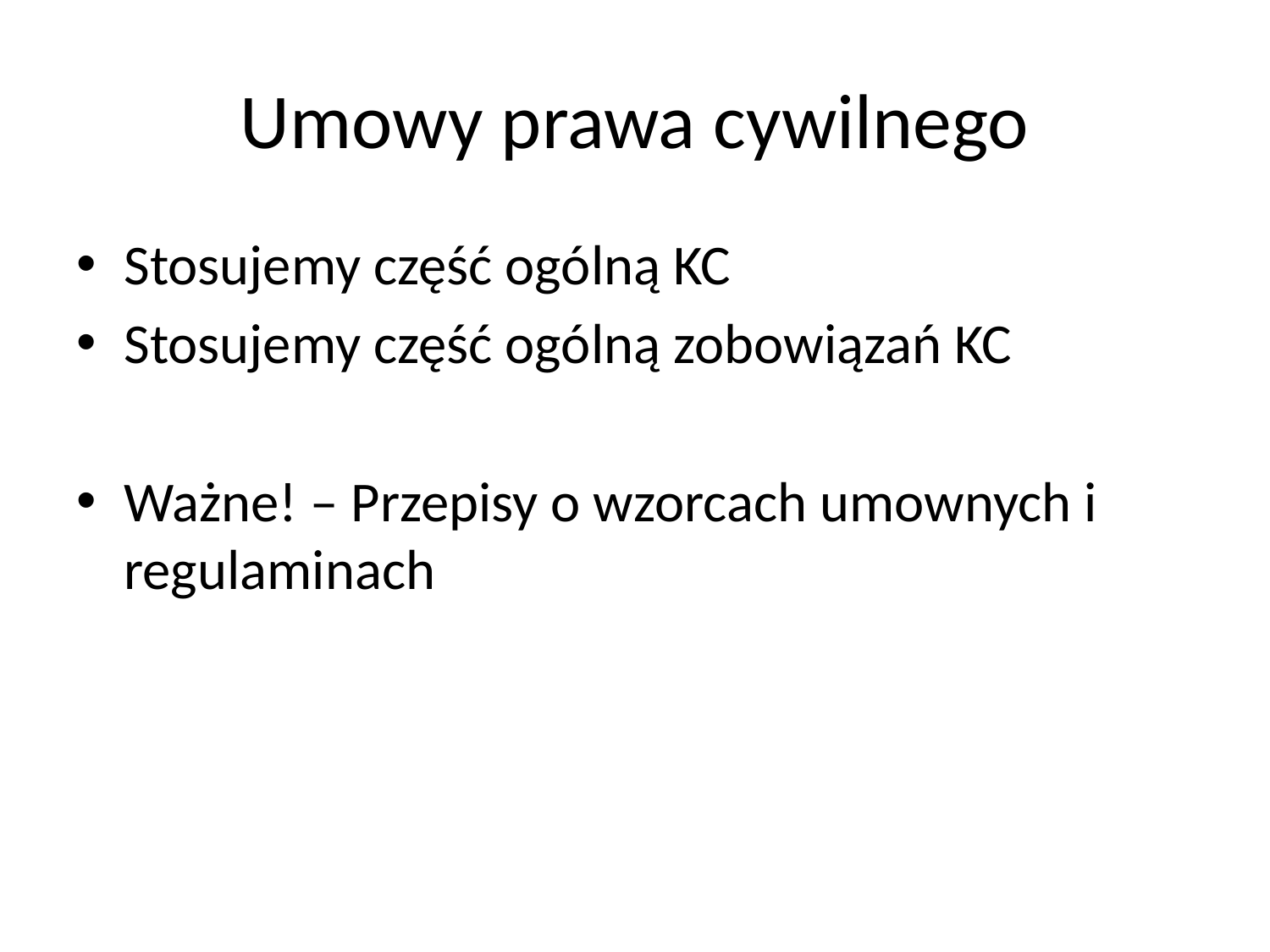

# Umowy prawa cywilnego
Stosujemy część ogólną KC
Stosujemy część ogólną zobowiązań KC

Ważne! – Przepisy o wzorcach umownych i regulaminach